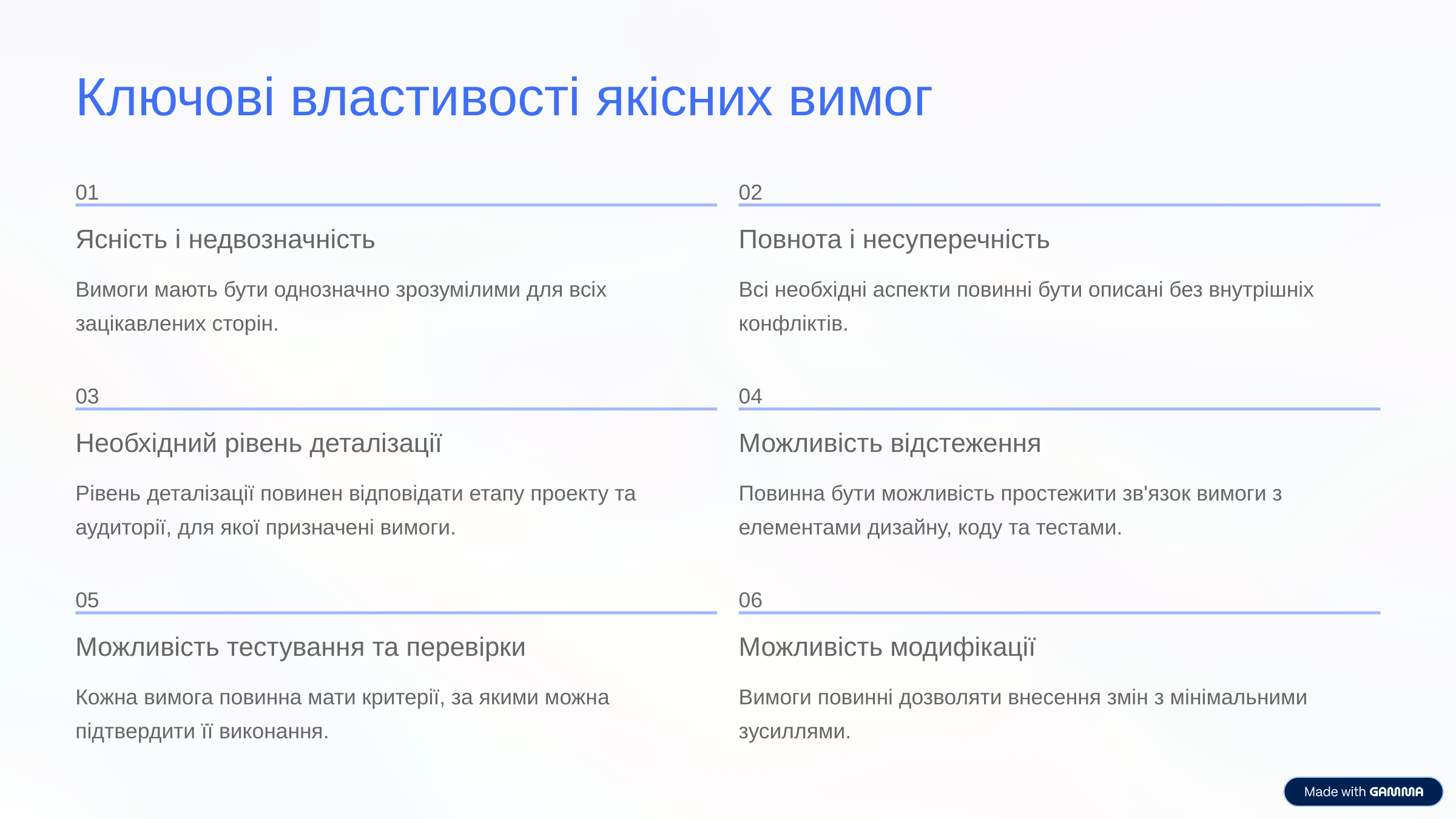

Ключові властивості якісних вимог
01
02

Ясність і недвозначність
Повнота і несуперечність
Вимоги мають бути однозначно зрозумілими для всіх зацікавлених сторін.
Всі необхідні аспекти повинні бути описані без внутрішніх конфліктів.
03
04

Необхідний рівень деталізації
Можливість відстеження
Рівень деталізації повинен відповідати етапу проекту та аудиторії, для якої призначені вимоги.
Повинна бути можливість простежити зв'язок вимоги з елементами дизайну, коду та тестами.
05
06

Можливість тестування та перевірки
Можливість модифікації
Кожна вимога повинна мати критерії, за якими можна підтвердити її виконання.
Вимоги повинні дозволяти внесення змін з мінімальними зусиллями.